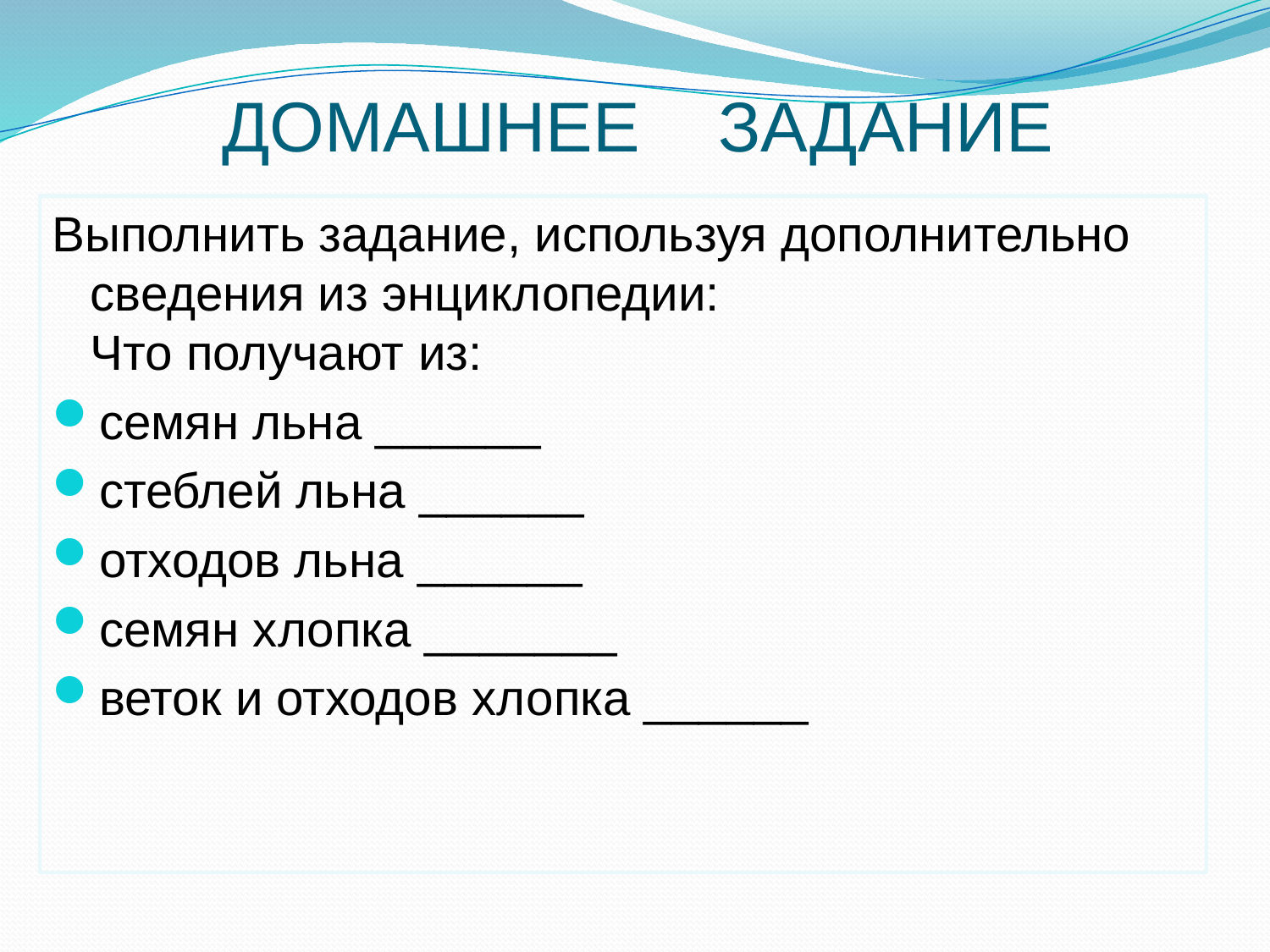

# ДОМАШНЕЕ    ЗАДАНИЕ
Выполнить задание, используя дополнительно сведения из энциклопедии:
Что получают из:
семян льна ______
стеблей льна ______
отходов льна ______
семян хлопка _______
веток и отходов хлопка ______